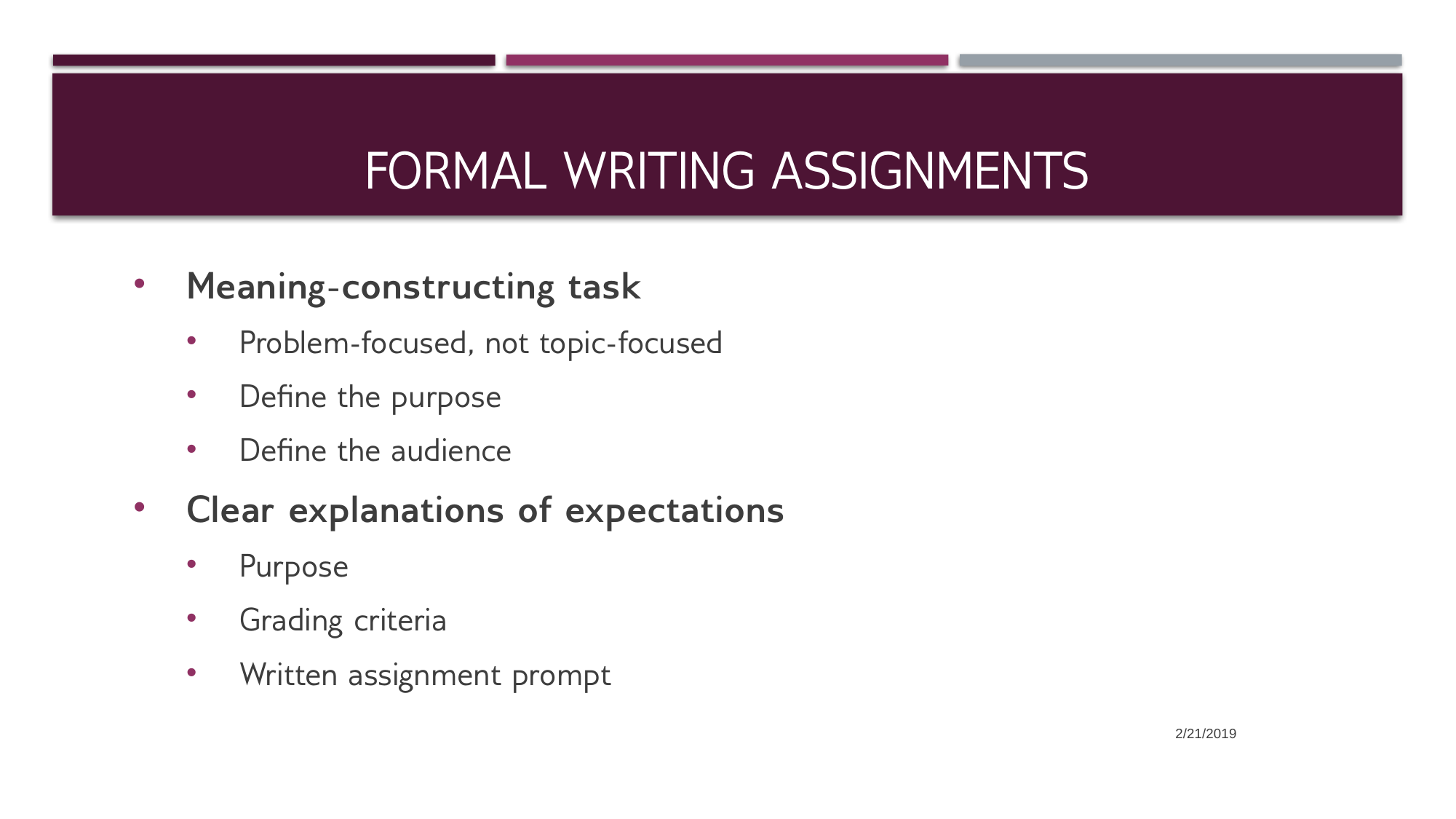

# Formal Writing Assignments
Meaning-constructing task
Problem-focused, not topic-focused
Define the purpose
Define the audience
Clear explanations of expectations
Purpose
Grading criteria
Written assignment prompt
2/21/2019